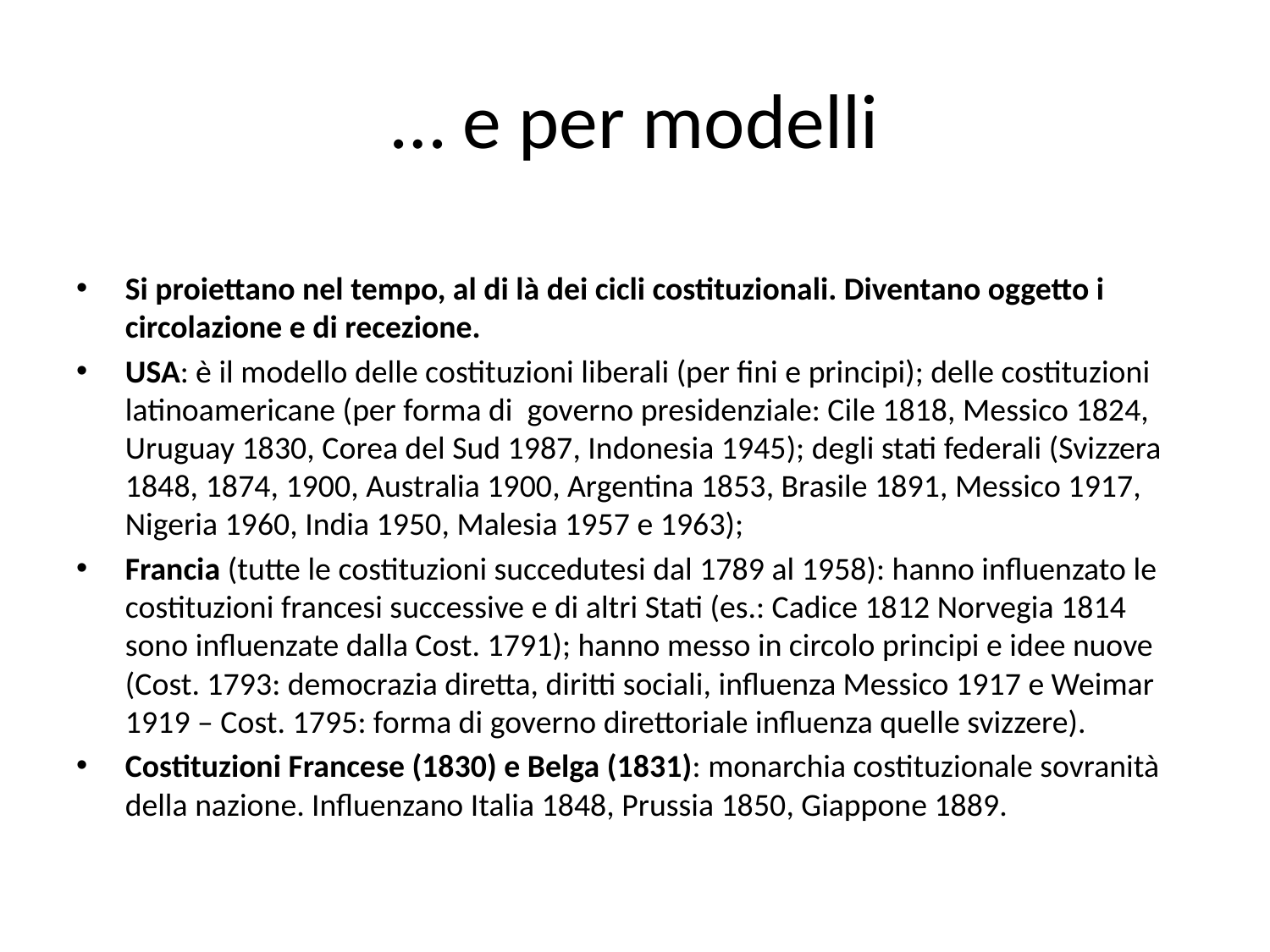

# … e per modelli

Si proiettano nel tempo, al di là dei cicli costituzionali. Diventano oggetto i circolazione e di recezione.
USA: è il modello delle costituzioni liberali (per fini e principi); delle costituzioni latinoamericane (per forma di  governo presidenziale: Cile 1818, Messico 1824, Uruguay 1830, Corea del Sud 1987, Indonesia 1945); degli stati federali (Svizzera 1848, 1874, 1900, Australia 1900, Argentina 1853, Brasile 1891, Messico 1917, Nigeria 1960, India 1950, Malesia 1957 e 1963);
Francia (tutte le costituzioni succedutesi dal 1789 al 1958): hanno influenzato le costituzioni francesi successive e di altri Stati (es.: Cadice 1812 Norvegia 1814 sono influenzate dalla Cost. 1791); hanno messo in circolo principi e idee nuove (Cost. 1793: democrazia diretta, diritti sociali, influenza Messico 1917 e Weimar 1919 – Cost. 1795: forma di governo direttoriale influenza quelle svizzere).
Costituzioni Francese (1830) e Belga (1831): monarchia costituzionale sovranità della nazione. Influenzano Italia 1848, Prussia 1850, Giappone 1889.